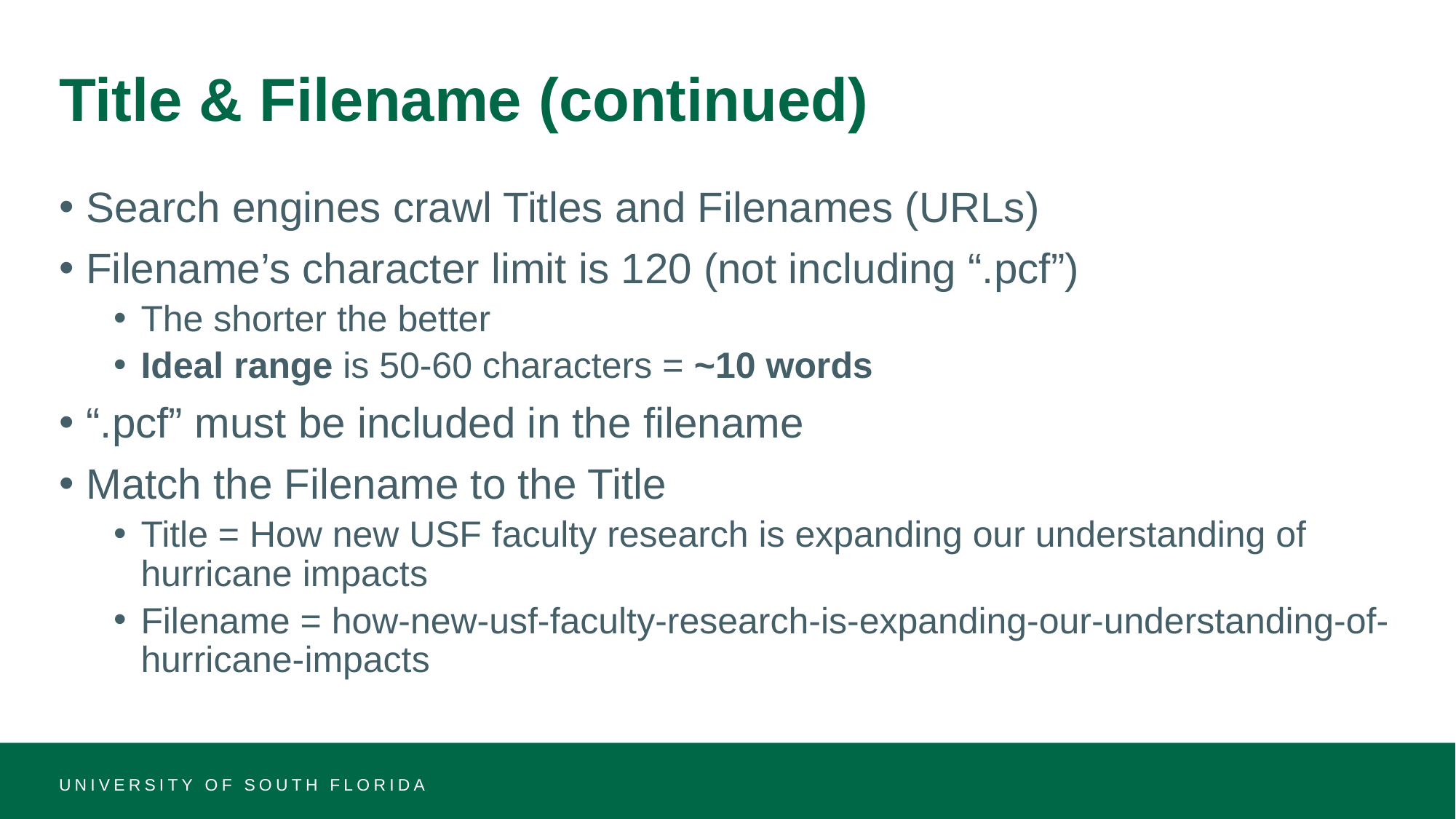

# Title & Filename (continued)
Search engines crawl Titles and Filenames (URLs)
Filename’s character limit is 120 (not including “.pcf”)
The shorter the better
Ideal range is 50-60 characters = ~10 words
“.pcf” must be included in the filename
Match the Filename to the Title
Title = How new USF faculty research is expanding our understanding of hurricane impacts
Filename = how-new-usf-faculty-research-is-expanding-our-understanding-of-hurricane-impacts
UNIVERSITY OF SOUTH FLORIDA